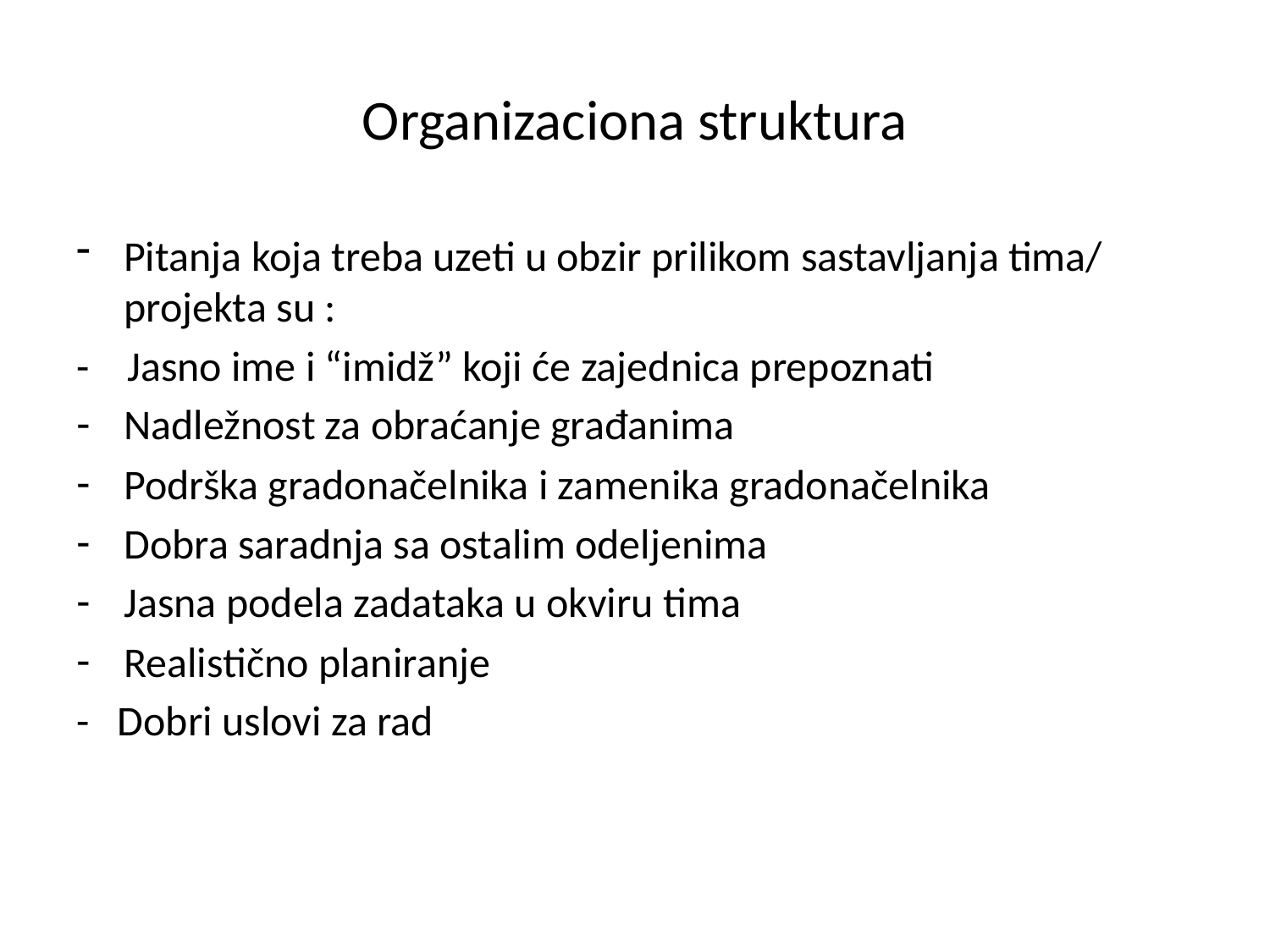

# Organizaciona struktura
Pitanja koja treba uzeti u obzir prilikom sastavljanja tima/ projekta su :
-    Jasno ime i “imidž” koji će zajednica prepoznati
Nadležnost za obraćanje građanima
Podrška gradonačelnika i zamenika gradonačelnika
Dobra saradnja sa ostalim odeljenima
Jasna podela zadataka u okviru tima
Realistično planiranje
-   Dobri uslovi za rad